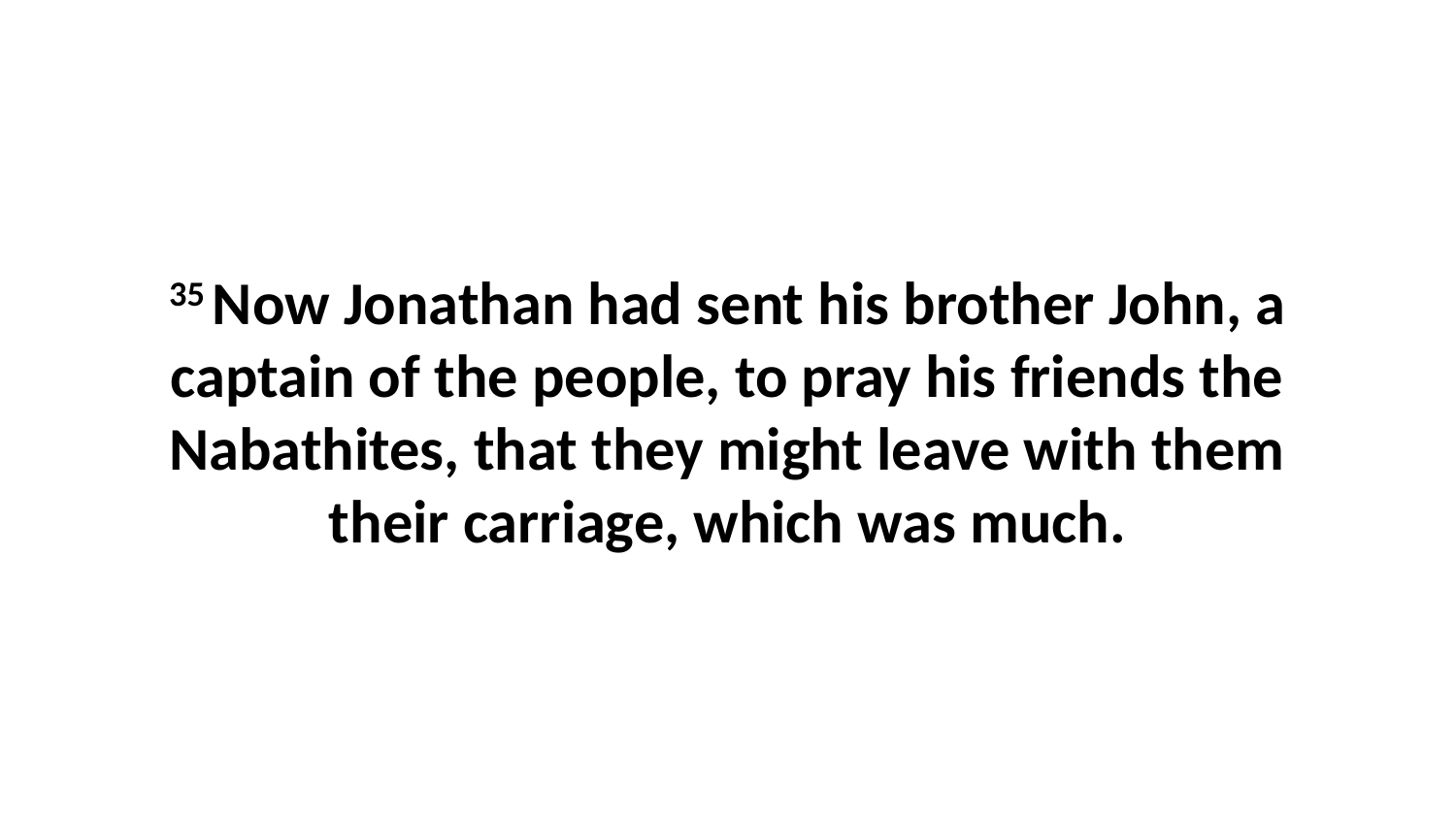

35 Now Jonathan had sent his brother John, a captain of the people, to pray his friends the Nabathites, that they might leave with them their carriage, which was much.